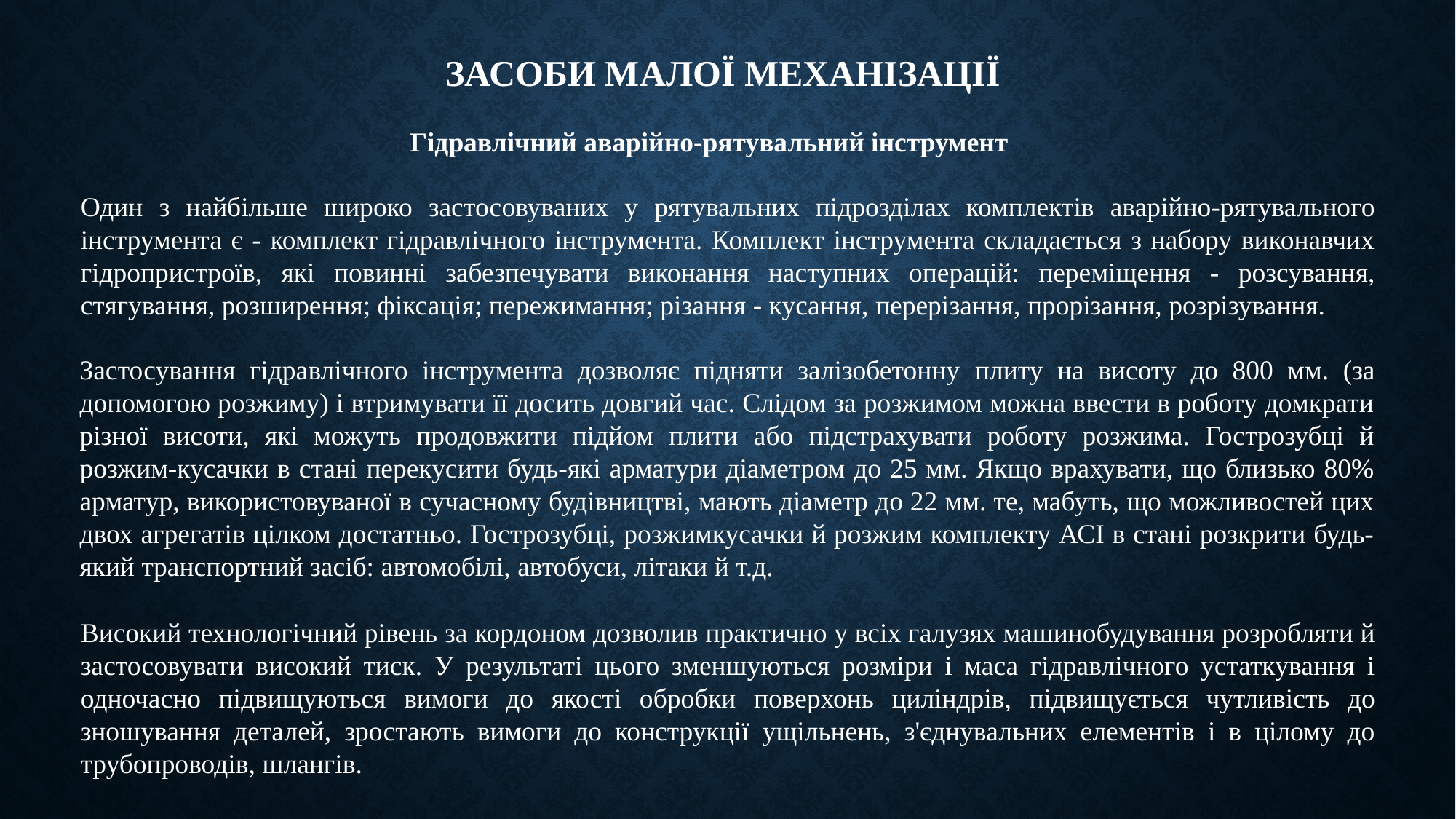

ЗАСОБИ МАЛОЇ МЕХАНІЗАЦІЇ
Гідравлічний аварійно-рятувальний інструмент
Один з найбільше широко застосовуваних у рятувальних підрозділах комплектів аварійно-рятувального інструмента є - комплект гідравлічного інструмента. Комплект інструмента складається з набору виконавчих гідропристроїв, які повинні забезпечувати виконання наступних операцій: переміщення - розсування, стягування, розширення; фіксація; пережимання; різання - кусання, перерізання, прорізання, розрізування.
Застосування гідравлічного інструмента дозволяє підняти залізобетонну плиту на висоту до 800 мм. (за допомогою розжиму) і втримувати її досить довгий час. Слідом за розжимом можна ввести в роботу домкрати різної висоти, які можуть продовжити підйом плити або підстрахувати роботу розжима. Гострозубці й розжим-кусачки в стані перекусити будь-які арматури діаметром до 25 мм. Якщо врахувати, що близько 80% арматур, використовуваної в сучасному будівництві, мають діаметр до 22 мм. те, мабуть, що можливостей цих двох агрегатів цілком достатньо. Гострозубці, розжимкусачки й розжим комплекту АСІ в стані розкрити будь-який транспортний засіб: автомобілі, автобуси, літаки й т.д.
Високий технологічний рівень за кордоном дозволив практично у всіх галузях машинобудування розробляти й застосовувати високий тиск. У результаті цього зменшуються розміри і маса гідравлічного устаткування і одночасно підвищуються вимоги до якості обробки поверхонь циліндрів, підвищується чутливість до зношування деталей, зростають вимоги до конструкції ущільнень, з'єднувальних елементів і в цілому до трубопроводів, шлангів.